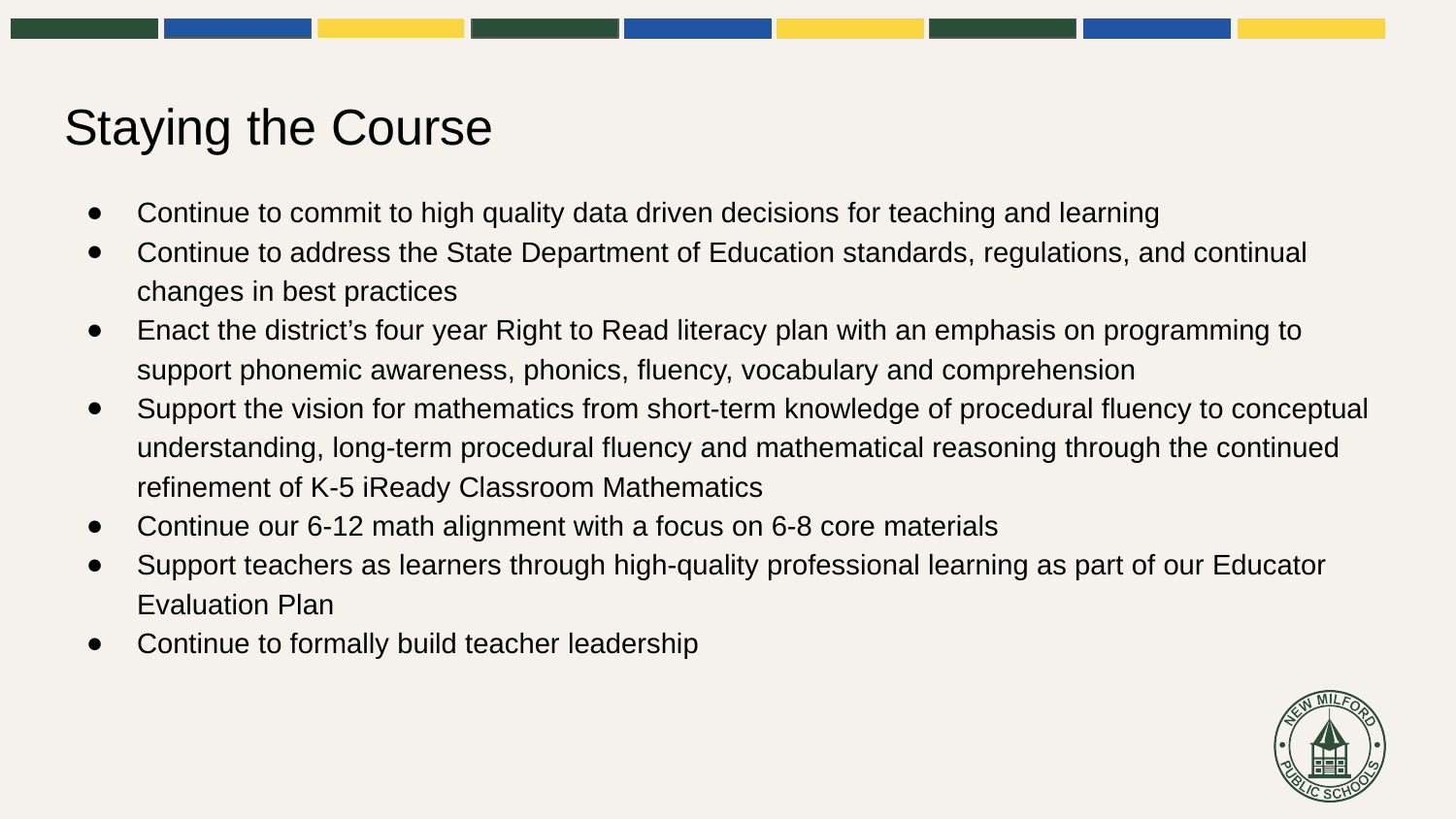

# Staying the Course
Continue to commit to high quality data driven decisions for teaching and learning
Continue to address the State Department of Education standards, regulations, and continual changes in best practices
Enact the district’s four year Right to Read literacy plan with an emphasis on programming to support phonemic awareness, phonics, fluency, vocabulary and comprehension
Support the vision for mathematics from short-term knowledge of procedural fluency to conceptual understanding, long-term procedural fluency and mathematical reasoning through the continued refinement of K-5 iReady Classroom Mathematics
Continue our 6-12 math alignment with a focus on 6-8 core materials
Support teachers as learners through high-quality professional learning as part of our Educator Evaluation Plan
Continue to formally build teacher leadership